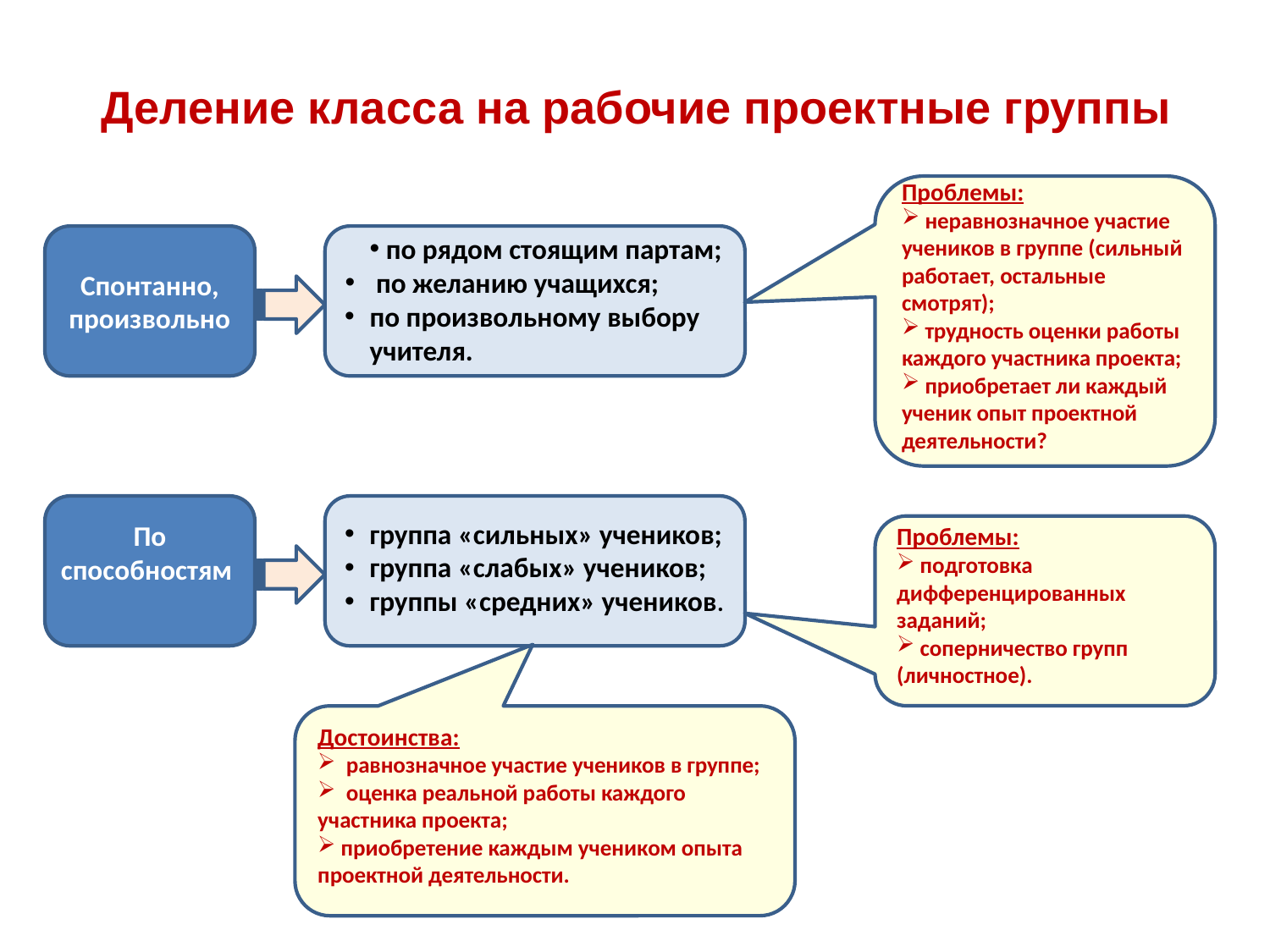

# Деление класса на рабочие проектные группы

Проблемы:
 неравнозначное участие учеников в группе (сильный работает, остальные смотрят);
 трудность оценки работы каждого участника проекта;
 приобретает ли каждый ученик опыт проектной деятельности?

Спонтанно, произвольно

 по рядом стоящим партам;
 по желанию учащихся;
по произвольному выбору учителя.

По способностям

группа «сильных» учеников;
группа «слабых» учеников;
группы «средних» учеников.

Проблемы:
 подготовка дифференцированных заданий;
 соперничество групп (личностное).

Достоинства:
  равнозначное участие учеников в группе;
  оценка реальной работы каждого участника проекта;
 приобретение каждым учеником опыта проектной деятельности.